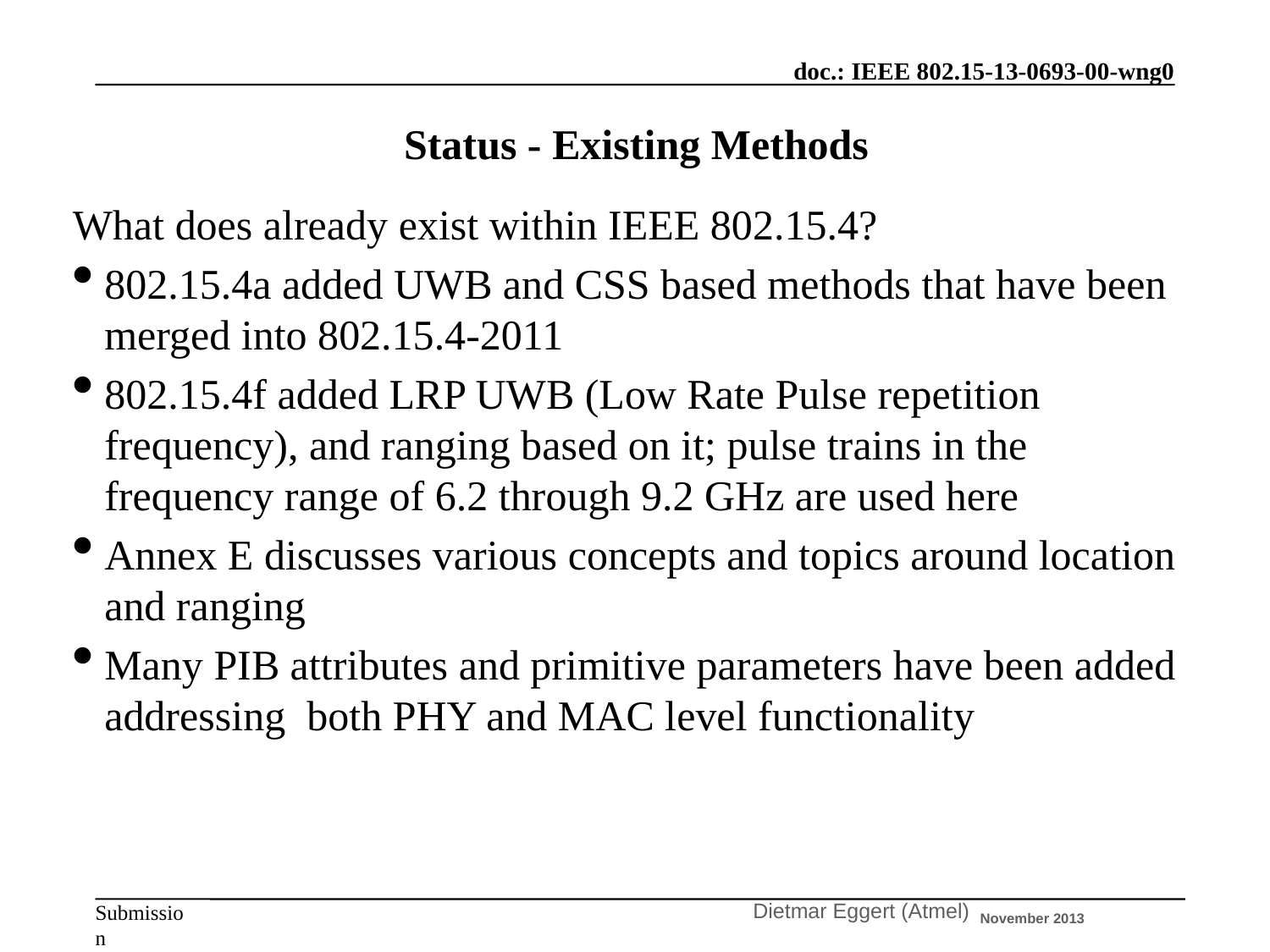

# Status - Existing Methods
What does already exist within IEEE 802.15.4?
802.15.4a added UWB and CSS based methods that have been merged into 802.15.4-2011
802.15.4f added LRP UWB (Low Rate Pulse repetition frequency), and ranging based on it; pulse trains in the frequency range of 6.2 through 9.2 GHz are used here
Annex E discusses various concepts and topics around location and ranging
Many PIB attributes and primitive parameters have been added addressing  both PHY and MAC level functionality
Dietmar Eggert (Atmel)
November 2013